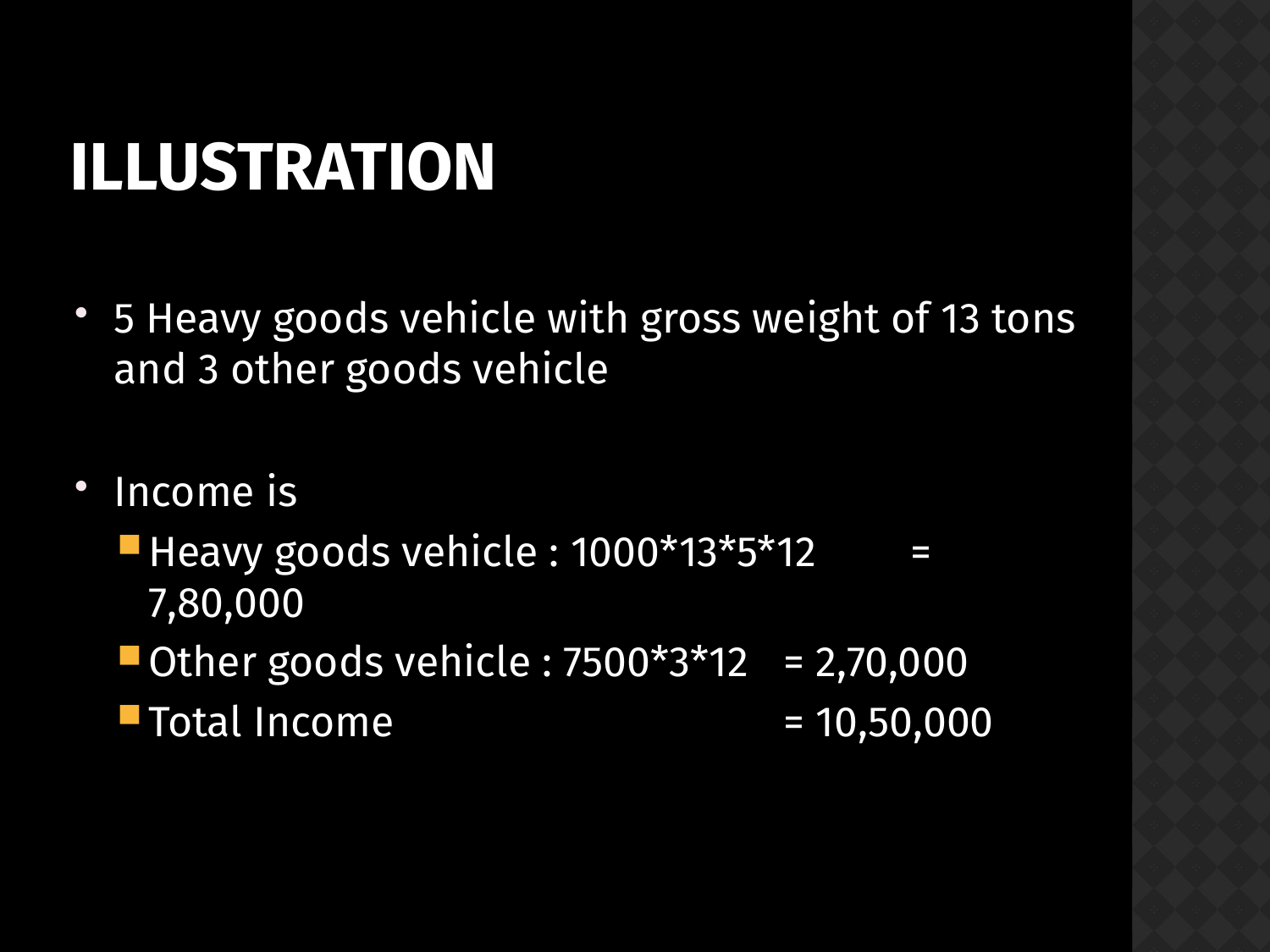

# Illustration

5 Heavy goods vehicle with gross weight of 13 tons and 3 other goods vehicle

Income is
Heavy goods vehicle : 1000*13*5*12	= 7,80,000
Other goods vehicle : 7500*3*12	= 2,70,000
Total Income				= 10,50,000